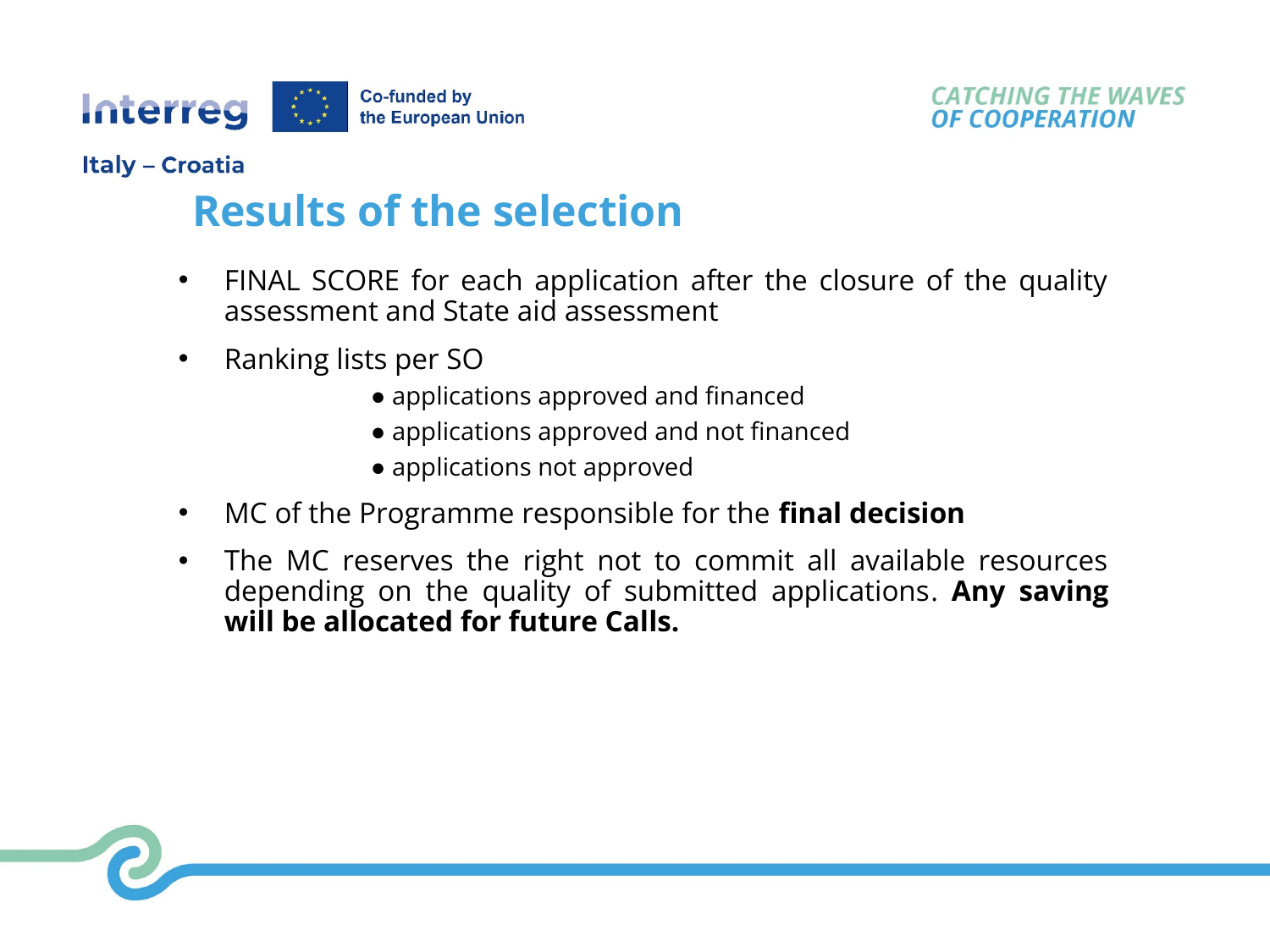

Results of the selection
FINAL SCORE for each application after the closure of the quality assessment and State aid assessment
Ranking lists per SO
	● applications approved and financed
	● applications approved and not financed
	● applications not approved
MC of the Programme responsible for the final decision
The MC reserves the right not to commit all available resources depending on the quality of submitted applications. Any saving will be allocated for future Calls.